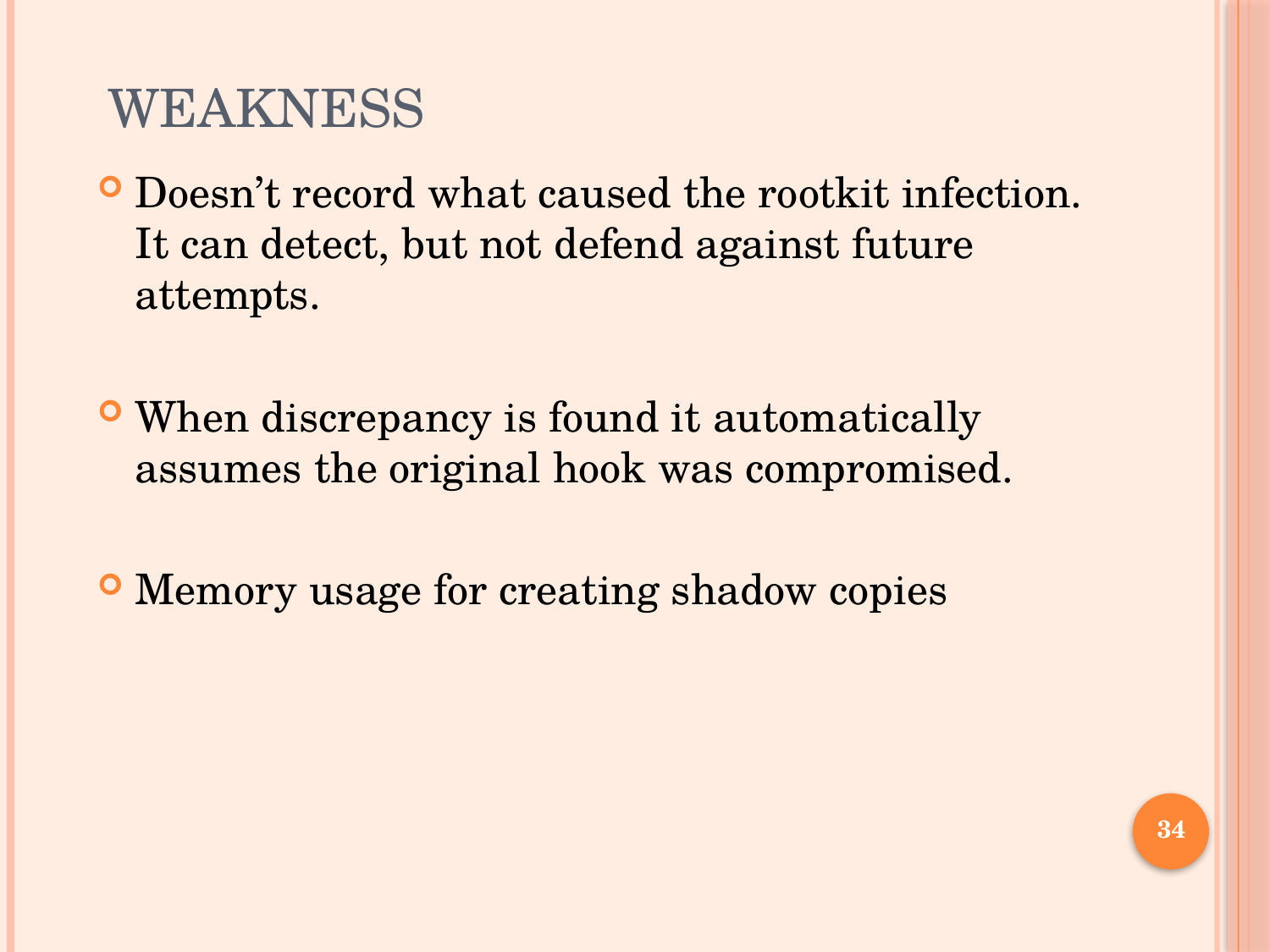

# Weakness
Doesn’t record what caused the rootkit infection. It can detect, but not defend against future attempts.

When discrepancy is found it automatically assumes the original hook was compromised.

Memory usage for creating shadow copies

34